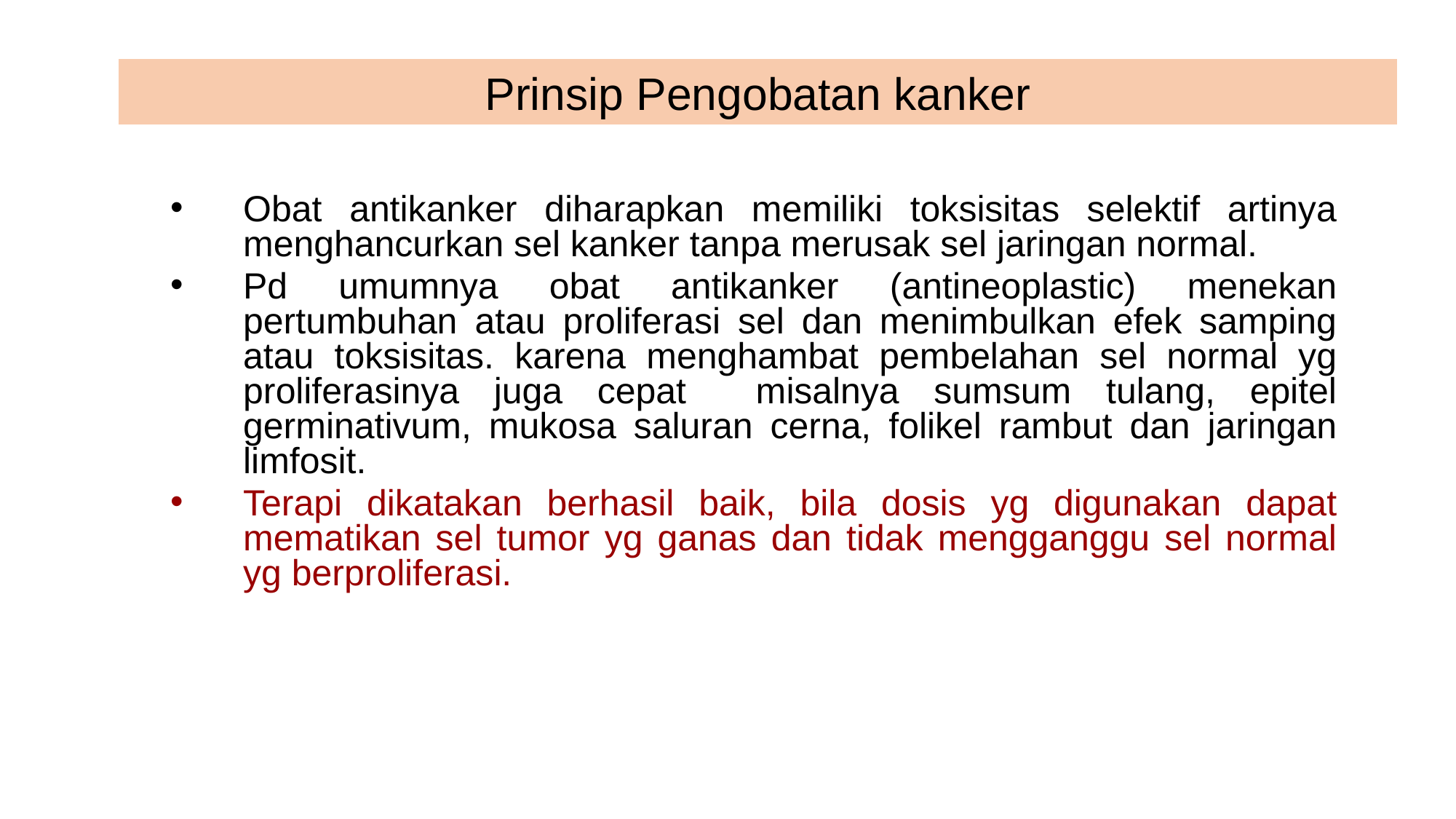

Prinsip Pengobatan kanker
Obat antikanker diharapkan memiliki toksisitas selektif artinya menghancurkan sel kanker tanpa merusak sel jaringan normal.
Pd umumnya obat antikanker (antineoplastic) menekan pertumbuhan atau proliferasi sel dan menimbulkan efek samping atau toksisitas. karena menghambat pembelahan sel normal yg proliferasinya juga cepat  misalnya sumsum tulang, epitel germinativum, mukosa saluran cerna, folikel rambut dan jaringan limfosit.
Terapi dikatakan berhasil baik, bila dosis yg digunakan dapat mematikan sel tumor yg ganas dan tidak mengganggu sel normal yg berproliferasi.